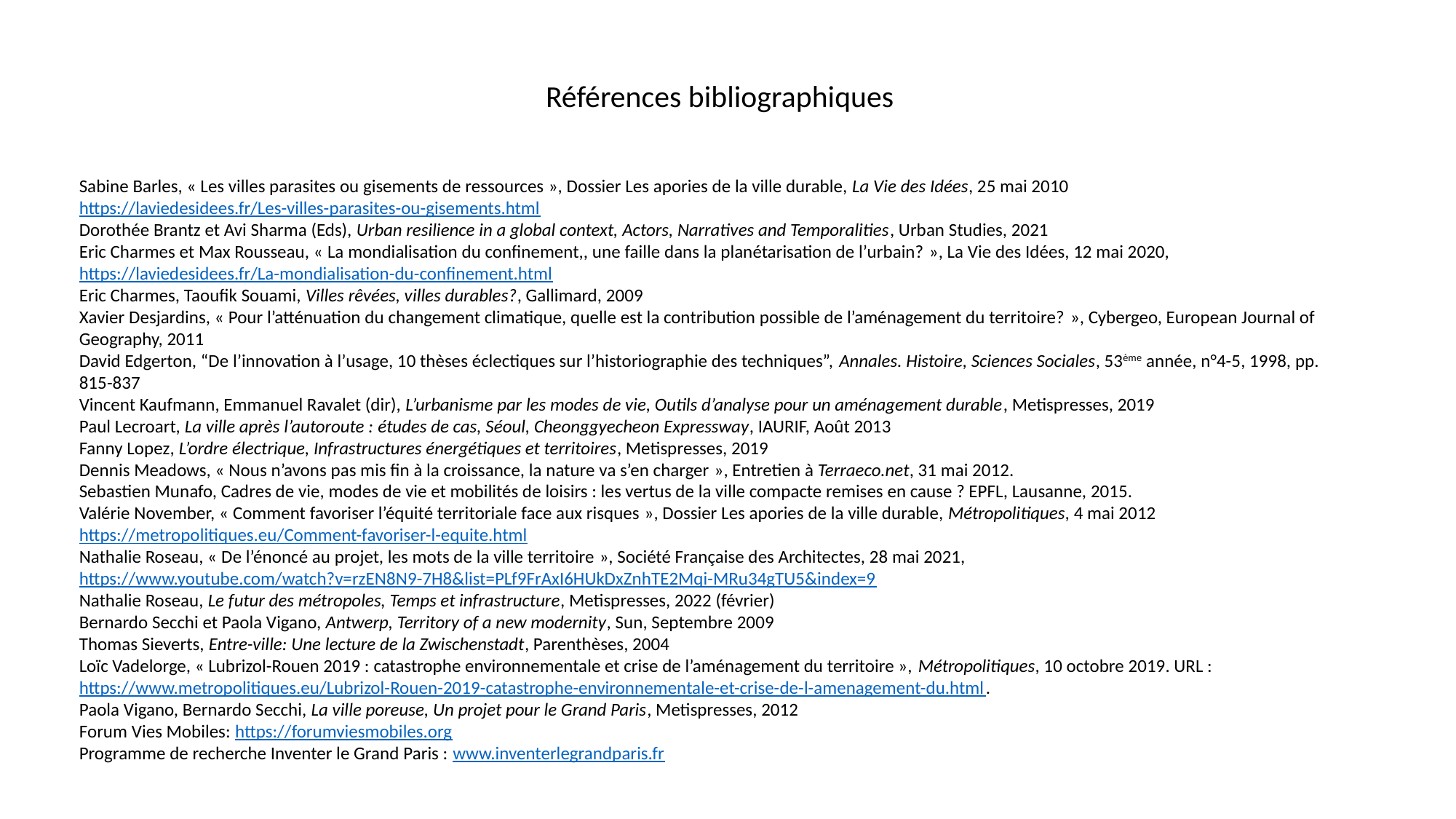

Références bibliographiques

Sabine Barles, « Les villes parasites ou gisements de ressources », Dossier Les apories de la ville durable, La Vie des Idées, 25 mai 2010
https://laviedesidees.fr/Les-villes-parasites-ou-gisements.html
Dorothée Brantz et Avi Sharma (Eds), Urban resilience in a global context, Actors, Narratives and Temporalities, Urban Studies, 2021
Eric Charmes et Max Rousseau, « La mondialisation du confinement,, une faille dans la planétarisation de l’urbain? », La Vie des Idées, 12 mai 2020, https://laviedesidees.fr/La-mondialisation-du-confinement.html
Eric Charmes, Taoufik Souami, Villes rêvées, villes durables?, Gallimard, 2009
Xavier Desjardins, « Pour l’atténuation du changement climatique, quelle est la contribution possible de l’aménagement du territoire? », Cybergeo, European Journal of Geography, 2011
David Edgerton, “De l’innovation à l’usage, 10 thèses éclectiques sur l’historiographie des techniques”, Annales. Histoire, Sciences Sociales, 53ème année, n°4-5, 1998, pp. 815-837
Vincent Kaufmann, Emmanuel Ravalet (dir), L’urbanisme par les modes de vie, Outils d’analyse pour un aménagement durable, Metispresses, 2019
Paul Lecroart, La ville après l’autoroute : études de cas, Séoul, Cheonggyecheon Expressway, IAURIF, Août 2013
Fanny Lopez, L’ordre électrique, Infrastructures énergétiques et territoires, Metispresses, 2019
Dennis Meadows, « Nous n’avons pas mis fin à la croissance, la nature va s’en charger », Entretien à Terraeco.net, 31 mai 2012.
Sebastien Munafo, Cadres de vie, modes de vie et mobilités de loisirs : les vertus de la ville compacte remises en cause ? EPFL, Lausanne, 2015.
Valérie November, « Comment favoriser l’équité territoriale face aux risques », Dossier Les apories de la ville durable, Métropolitiques, 4 mai 2012
https://metropolitiques.eu/Comment-favoriser-l-equite.html
Nathalie Roseau, « De l’énoncé au projet, les mots de la ville territoire », Société Française des Architectes, 28 mai 2021, https://www.youtube.com/watch?v=rzEN8N9-7H8&list=PLf9FrAxI6HUkDxZnhTE2Mqi-MRu34gTU5&index=9
Nathalie Roseau, Le futur des métropoles, Temps et infrastructure, Metispresses, 2022 (février)
Bernardo Secchi et Paola Vigano, Antwerp, Territory of a new modernity, Sun, Septembre 2009
Thomas Sieverts, Entre-ville: Une lecture de la Zwischenstadt, Parenthèses, 2004
Loïc Vadelorge, « Lubrizol-Rouen 2019 : catastrophe environnementale et crise de l’aménagement du territoire », Métropolitiques, 10 octobre 2019. URL : https://www.metropolitiques.eu/Lubrizol-Rouen-2019-catastrophe-environnementale-et-crise-de-l-amenagement-du.html.
Paola Vigano, Bernardo Secchi, La ville poreuse, Un projet pour le Grand Paris, Metispresses, 2012
Forum Vies Mobiles: https://forumviesmobiles.org
Programme de recherche Inventer le Grand Paris : www.inventerlegrandparis.fr